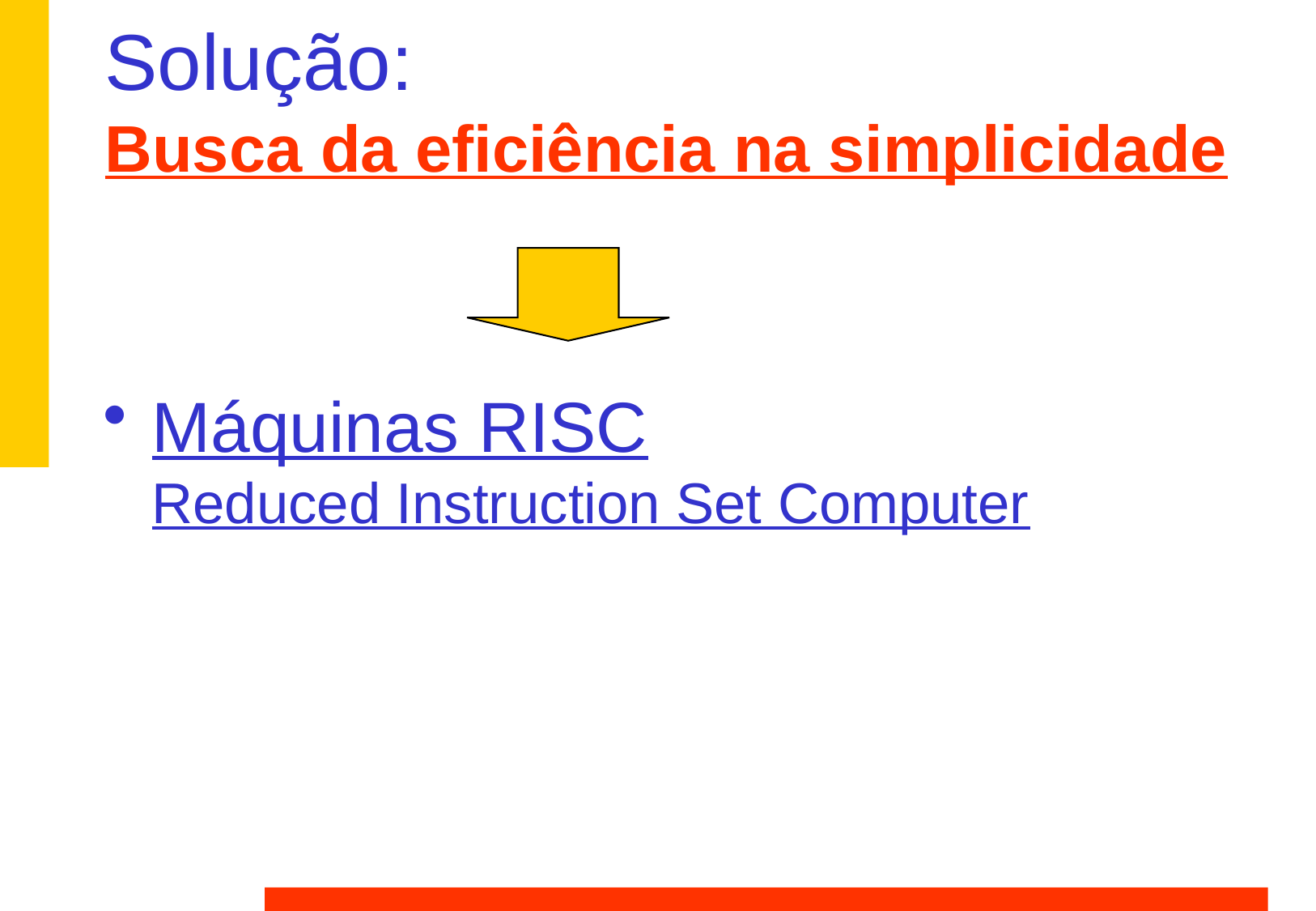

# Solução: Busca da eficiência na simplicidade

Máquinas RISC
Reduced Instruction Set Computer